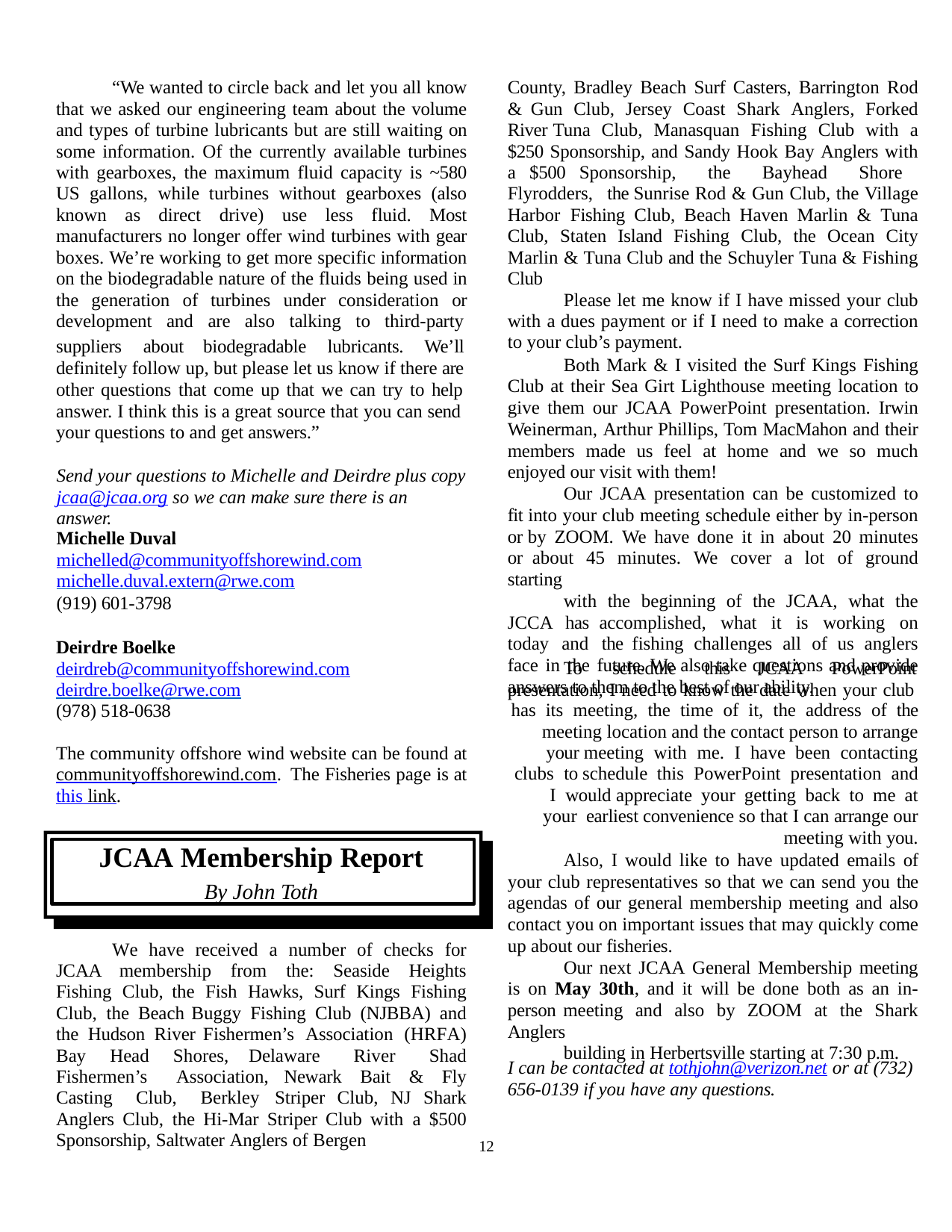

“We wanted to circle back and let you all know that we asked our engineering team about the volume and types of turbine lubricants but are still waiting on some information. Of the currently available turbines with gearboxes, the maximum fluid capacity is ~580 US gallons, while turbines without gearboxes (also known  as  direct  drive)  use  less  fluid.  Most manufacturers no longer offer wind turbines with gear boxes. We’re working to get more specific information on the biodegradable nature of the fluids being used in the generation of turbines under consideration  or development  and  are  also  talking  to  third-party
County, Bradley Beach Surf Casters, Barrington Rod & Gun Club, Jersey Coast Shark Anglers, Forked River Tuna Club, Manasquan Fishing Club with a $250 Sponsorship, and Sandy Hook Bay Anglers with a $500 Sponsorship,  the  Bayhead  Shore  Flyrodders,  the Sunrise Rod & Gun Club, the Village Harbor Fishing Club, Beach Haven Marlin & Tuna Club, Staten Island Fishing Club, the Ocean City Marlin & Tuna Club and the Schuyler Tuna & Fishing Club
Please let me know if I have missed your club with a dues payment or if I need to make a correction to your club’s payment.
Both Mark & I visited the Surf Kings Fishing Club at their Sea Girt Lighthouse meeting location to give them our JCAA PowerPoint presentation. Irwin Weinerman, Arthur Phillips, Tom MacMahon and their members made us feel at home and we so much enjoyed our visit with them!
Our JCAA presentation can be customized to fit into your club meeting schedule either by in-person or by ZOOM. We have done it in about 20 minutes or about 45 minutes. We cover a lot of ground starting
with the beginning of the JCAA, what the JCCA has accomplished, what it is working on today and the fishing challenges all of us anglers face in the future. We also take questions and provide answers to them to the best of our ability.
suppliers	about	biodegradable	lubricants.	We’ll
definitely follow up, but please let us know if there are other questions that come up that we can try to help
answer. I think this is a great source that you can send your questions to and get answers.”
Send your questions to Michelle and Deirdre plus copy jcaa@jcaa.org so we can make sure there is an answer.
Michelle Duval michelled@communityoffshorewind.com michelle.duval.extern@rwe.com
(919) 601-3798
Deirdre Boelke deirdreb@communityoffshorewind.com deirdre.boelke@rwe.com
(978) 518-0638
To	schedule	this	JCAA	PowerPoint
presentation, I need to know the date when your club
has its meeting, the time of it, the address of the meeting location and the contact person to arrange your meeting with me. I have been contacting clubs to schedule this PowerPoint presentation and I would appreciate your getting back to me at your earliest convenience so that I can arrange our meeting with you.
Also, I would like to have updated emails of your club representatives so that we can send you the agendas of our general membership meeting and also contact you on important issues that may quickly come up about our fisheries.
Our next JCAA General Membership meeting is on May 30th, and it will be done both as an in-person meeting and also by ZOOM at the Shark Anglers
building in Herbertsville starting at 7:30 p.m.
The community offshore wind website can be found at communityoffshorewind.com. The Fisheries page is at this link.

JCAA Membership Report
By John Toth
We have received a number of checks for JCAA membership from the: Seaside Heights Fishing Club, the Fish Hawks, Surf Kings Fishing Club, the Beach Buggy Fishing Club (NJBBA) and the Hudson River Fishermen’s Association (HRFA) Bay Head Shores, Delaware River Shad Fishermen’s Association, Newark Bait & Fly Casting Club, Berkley Striper Club, NJ Shark Anglers Club, the Hi-Mar Striper Club with a $500 Sponsorship, Saltwater Anglers of Bergen
I can be contacted at tothjohn@verizon.net or at (732) 656-0139 if you have any questions.
12